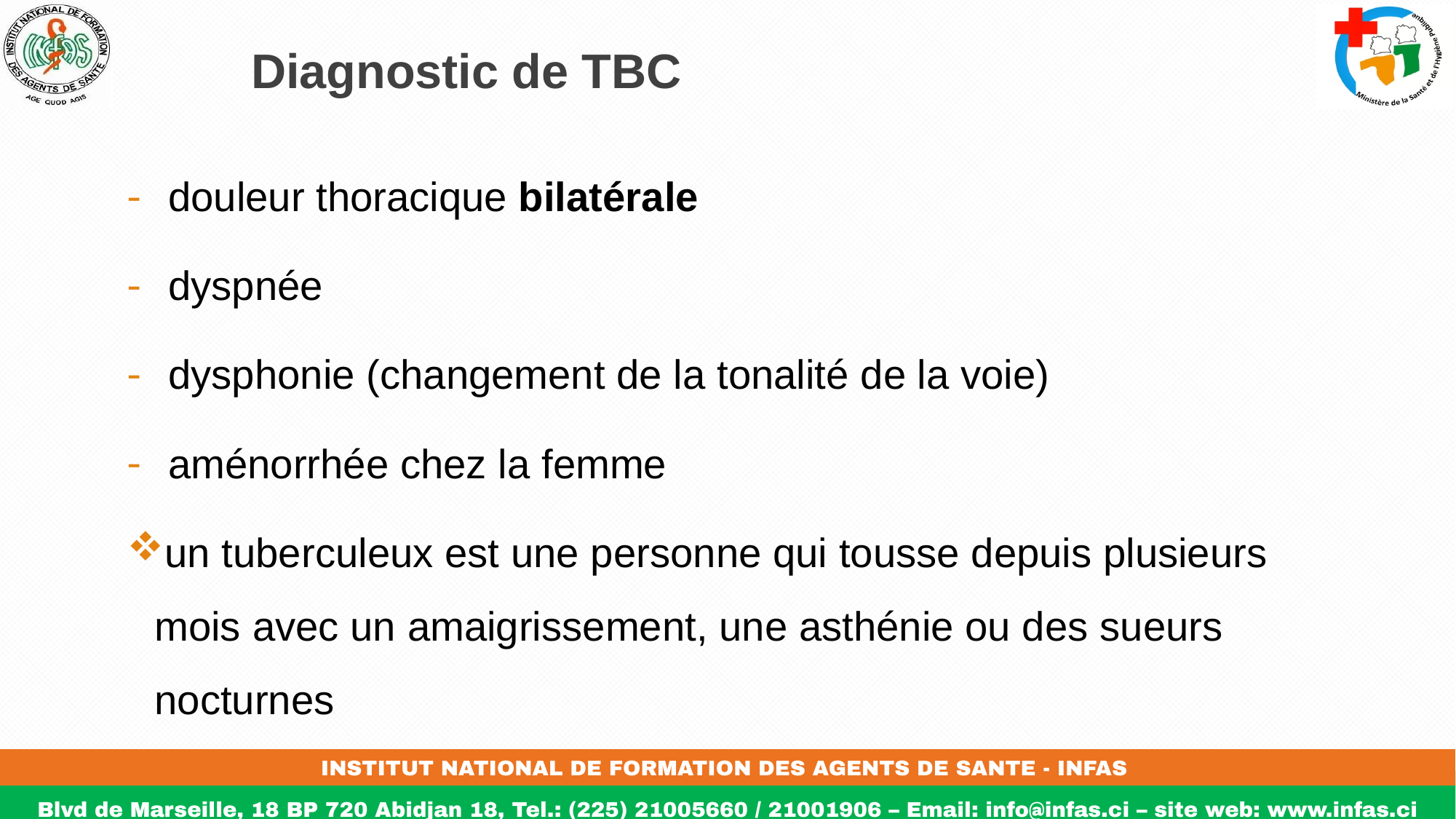

# Diagnostic de TBC
douleur thoracique bilatérale
dyspnée
dysphonie (changement de la tonalité de la voie)
aménorrhée chez la femme
un tuberculeux est une personne qui tousse depuis plusieurs mois avec un amaigrissement, une asthénie ou des sueurs nocturnes